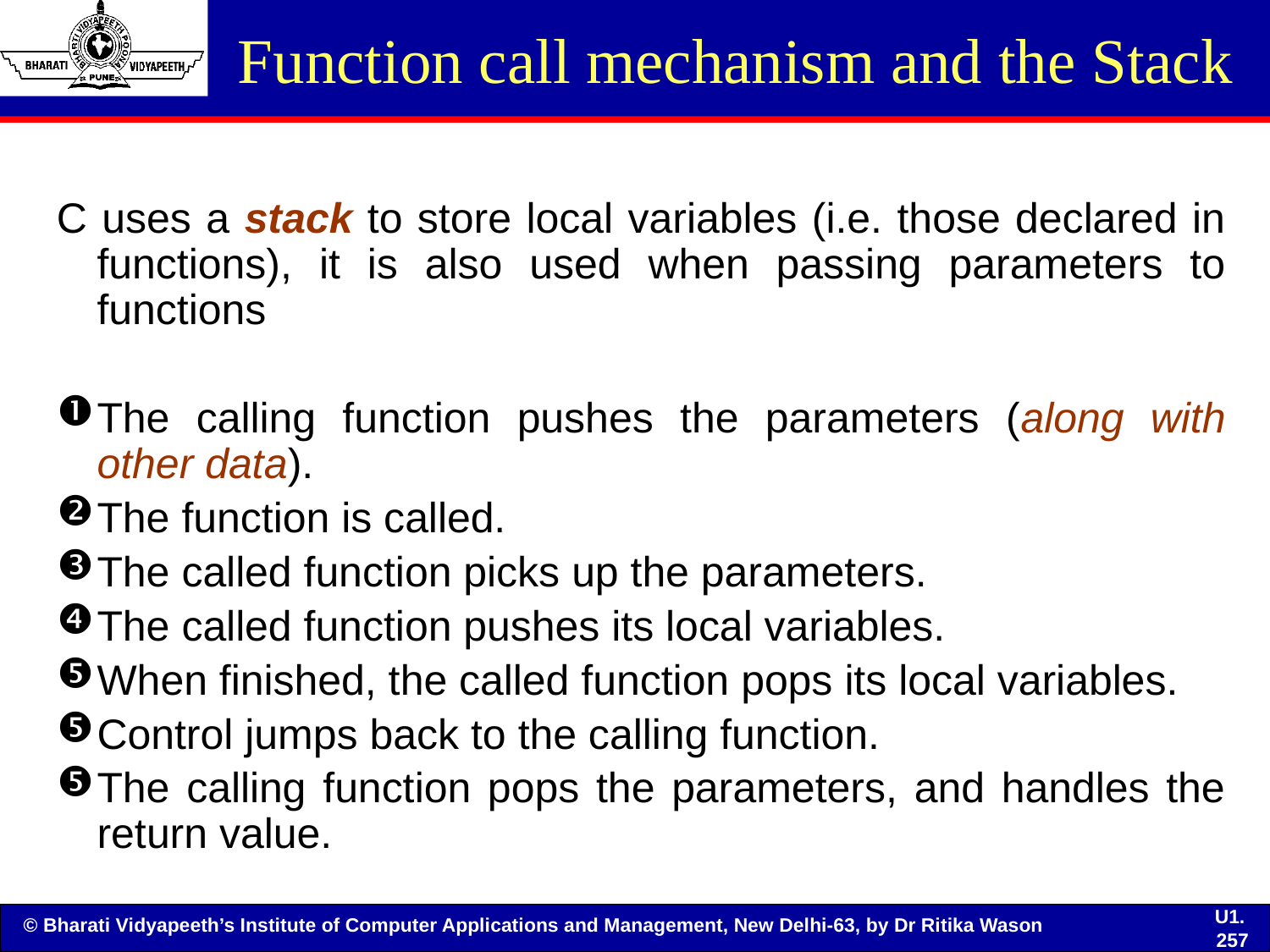

# Function call mechanism and the Stack
C uses a stack to store local variables (i.e. those declared in functions), it is also used when passing parameters to functions

The calling function pushes the parameters (along with other data).
The function is called.
The called function picks up the parameters.
The called function pushes its local variables.
When finished, the called function pops its local variables.
Control jumps back to the calling function.
The calling function pops the parameters, and handles the return value.